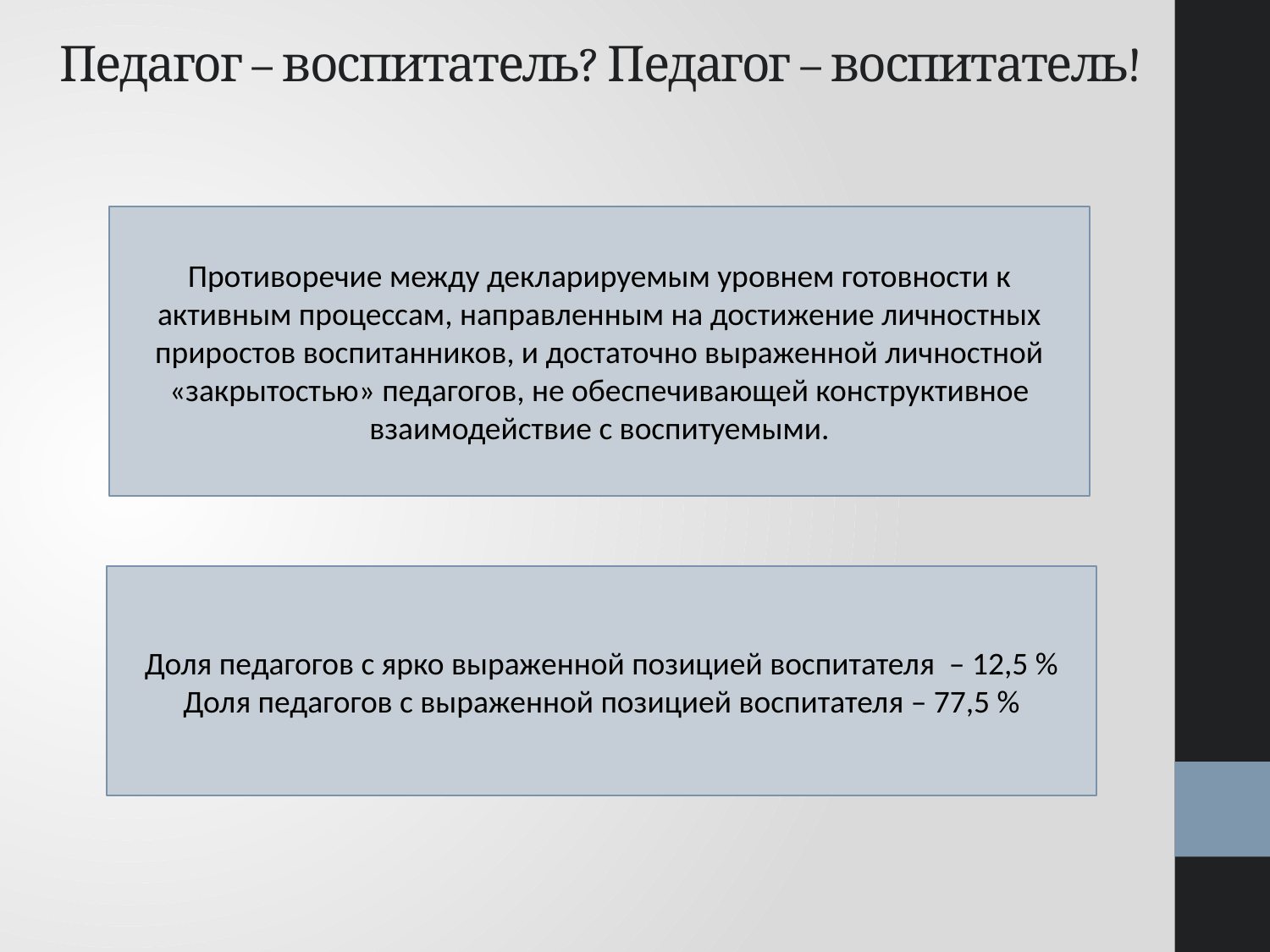

# Педагог – воспитатель? Педагог – воспитатель!
Противоречие между декларируемым уровнем готовности к активным процессам, направленным на достижение личностных приростов воспитанников, и достаточно выраженной личностной «закрытостью» педагогов, не обеспечивающей конструктивное взаимодействие с воспитуемыми.
Доля педагогов с ярко выраженной позицией воспитателя  – 12,5 %
Доля педагогов с выраженной позицией воспитателя – 77,5 %